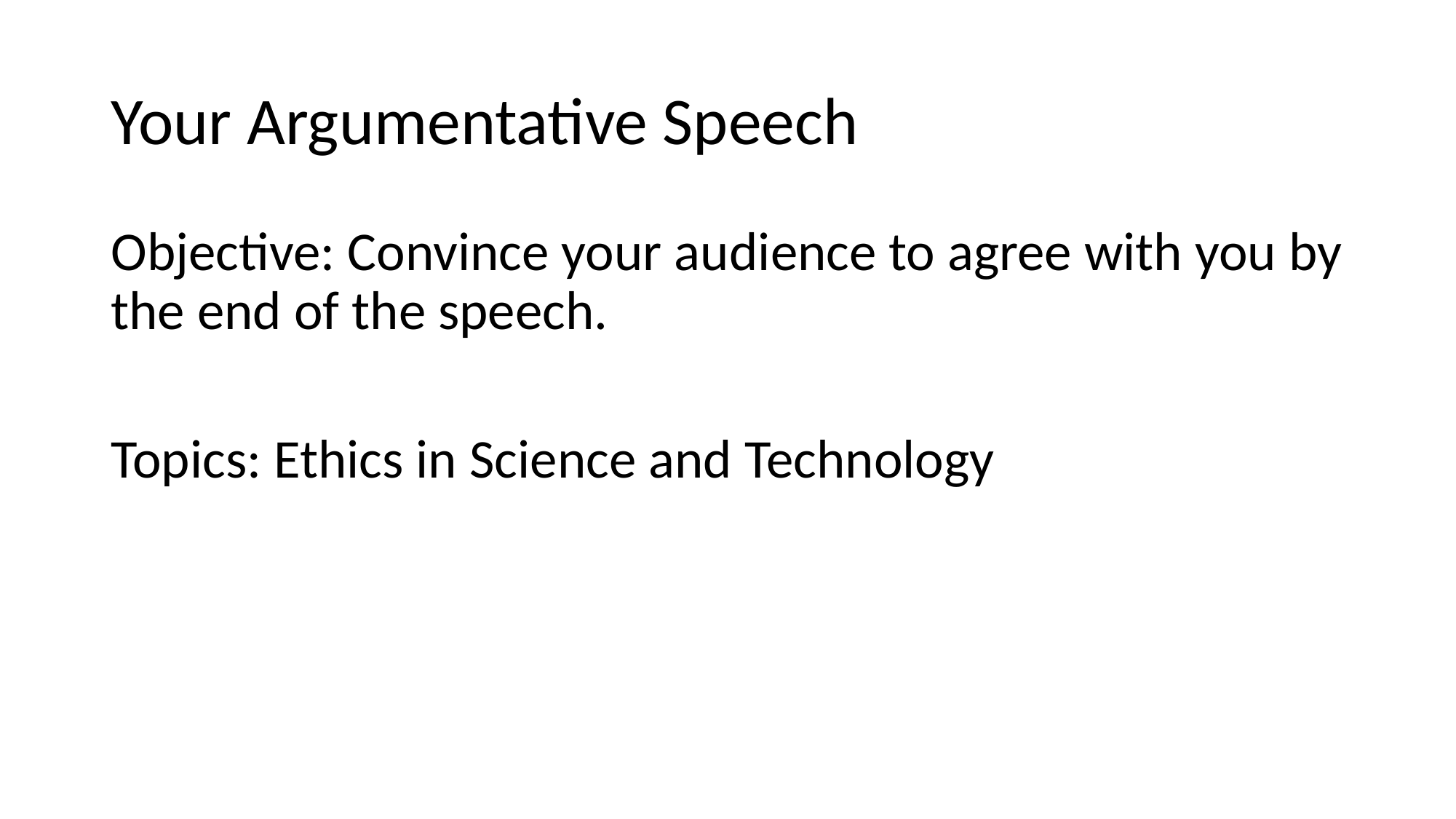

# Your Argumentative Speech
Objective: Convince your audience to agree with you by the end of the speech.

Topics: Ethics in Science and Technology